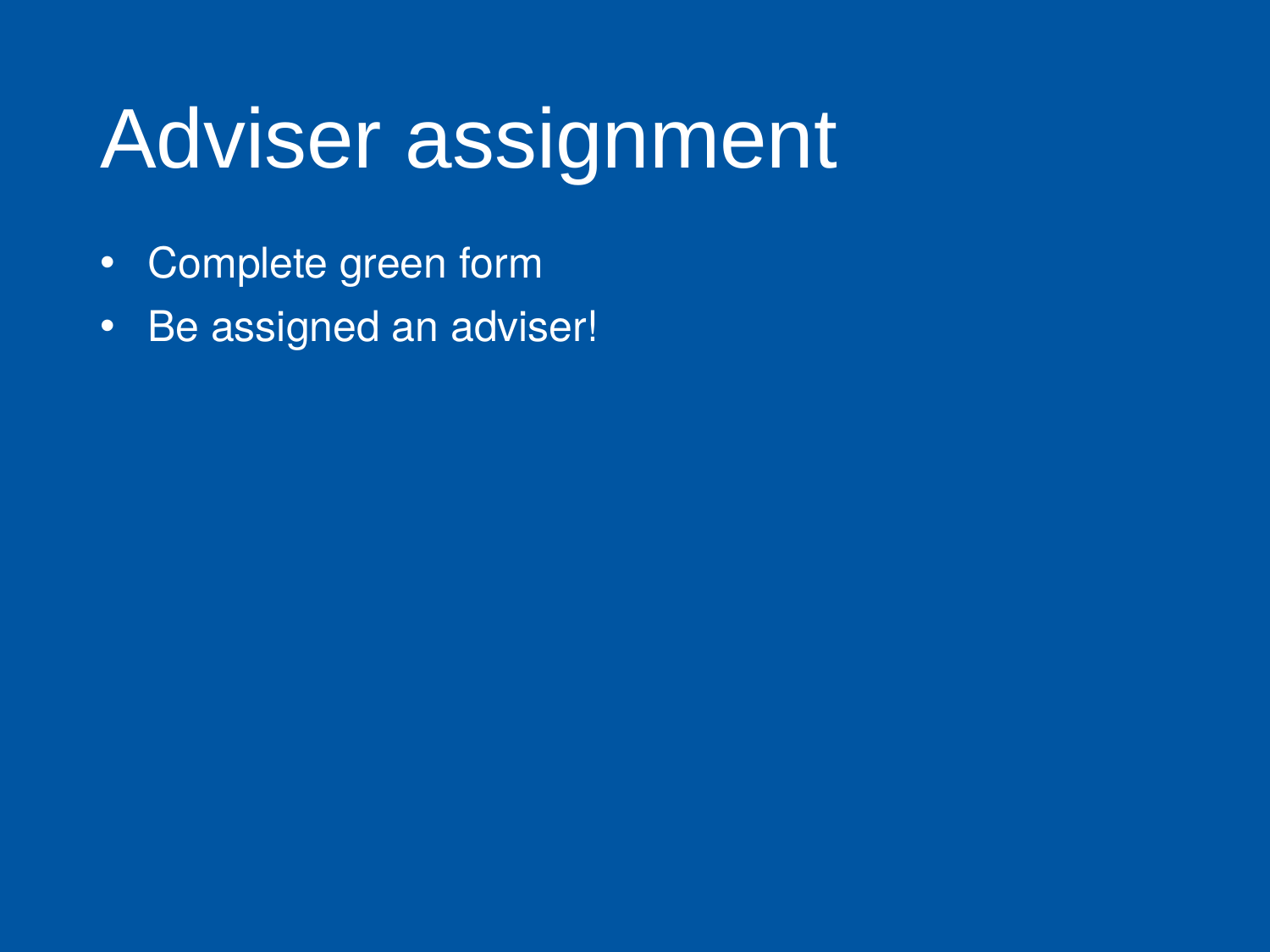

# Adviser assignment
Complete green form
Be assigned an adviser!